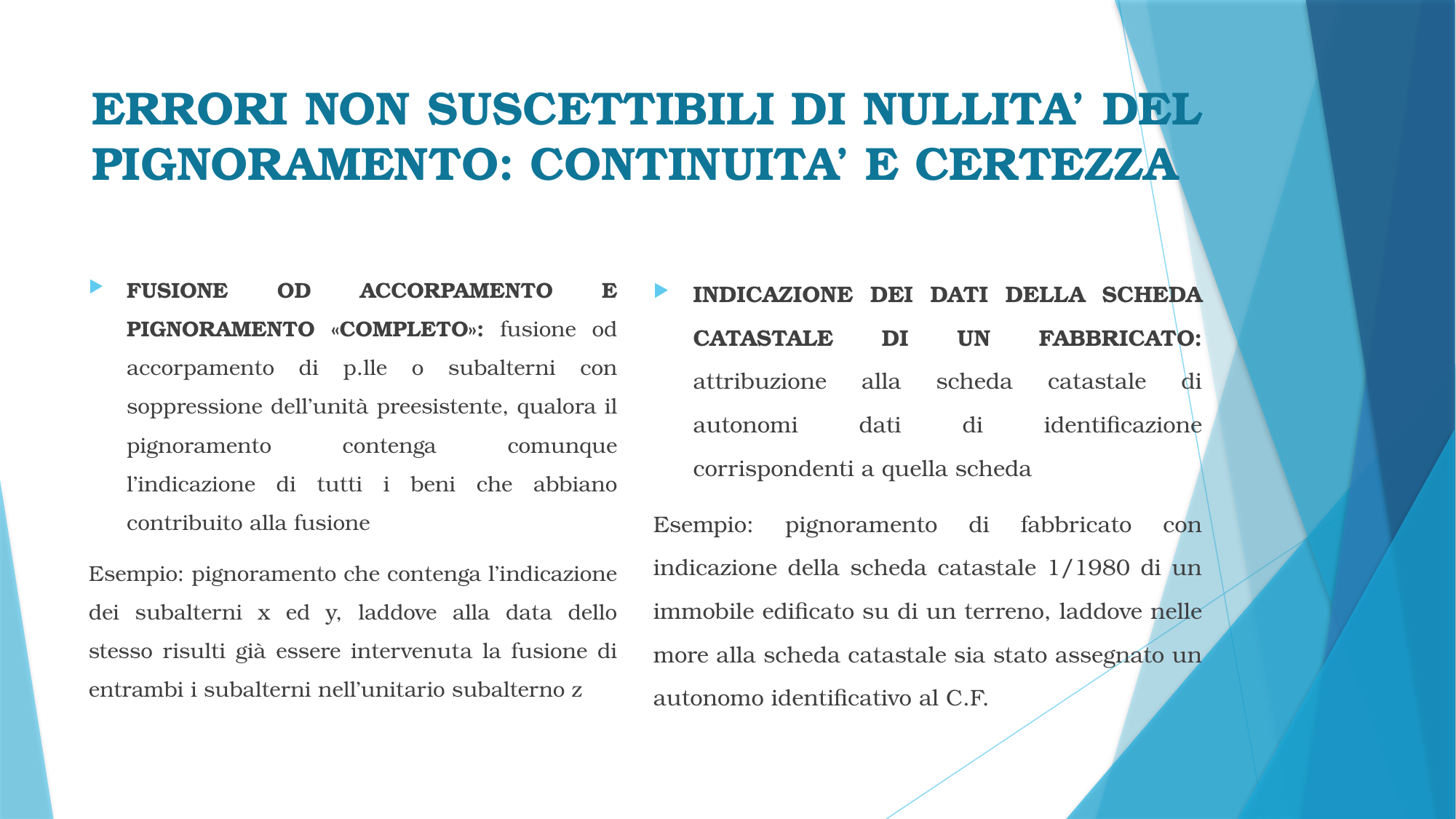

# ERRORI NON SUSCETTIBILI DI NULLITA’ DEL PIGNORAMENTO: CONTINUITA’ E CERTEZZA
FUSIONE OD ACCORPAMENTO E PIGNORAMENTO «COMPLETO»: fusione od accorpamento di p.lle o subalterni con soppressione dell’unità preesistente, qualora il pignoramento contenga comunque l’indicazione di tutti i beni che abbiano contribuito alla fusione
Esempio: pignoramento che contenga l’indicazione dei subalterni x ed y, laddove alla data dello stesso risulti già essere intervenuta la fusione di entrambi i subalterni nell’unitario subalterno z

INDICAZIONE DEI DATI DELLA SCHEDA CATASTALE DI UN FABBRICATO: attribuzione alla scheda catastale di autonomi dati di identificazione corrispondenti a quella scheda
Esempio: pignoramento di fabbricato con indicazione della scheda catastale 1/1980 di un immobile edificato su di un terreno, laddove nelle more alla scheda catastale sia stato assegnato un autonomo identificativo al C.F.